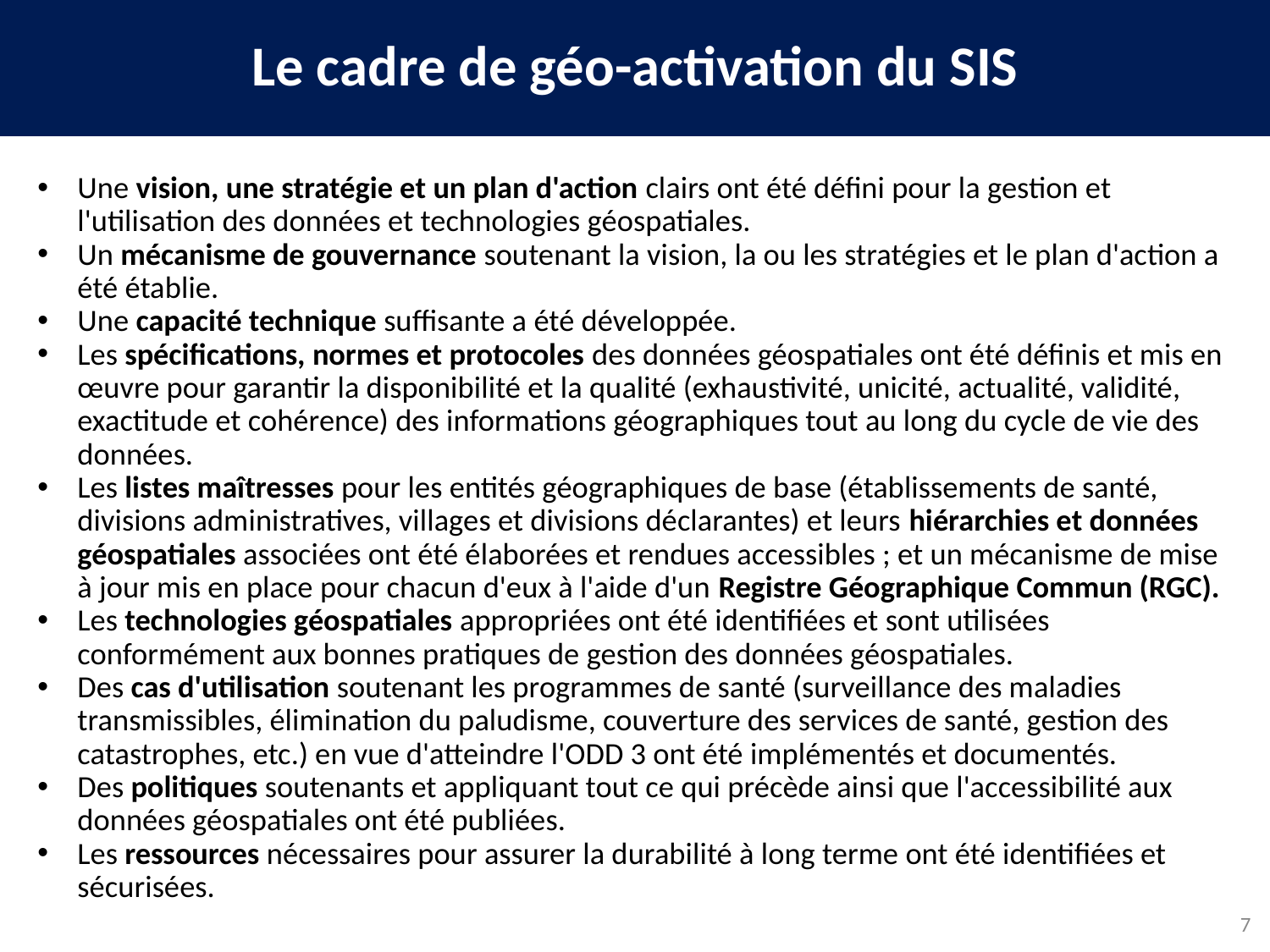

Le cadre de géo-activation du SIS
Une vision, une stratégie et un plan d'action clairs ont été défini pour la gestion et l'utilisation des données et technologies géospatiales.
Un mécanisme de gouvernance soutenant la vision, la ou les stratégies et le plan d'action a été établie.
Une capacité technique suffisante a été développée.
Les spécifications, normes et protocoles des données géospatiales ont été définis et mis en œuvre pour garantir la disponibilité et la qualité (exhaustivité, unicité, actualité, validité, exactitude et cohérence) des informations géographiques tout au long du cycle de vie des données.
Les listes maîtresses pour les entités géographiques de base (établissements de santé, divisions administratives, villages et divisions déclarantes) et leurs hiérarchies et données géospatiales associées ont été élaborées et rendues accessibles ; et un mécanisme de mise à jour mis en place pour chacun d'eux à l'aide d'un Registre Géographique Commun (RGC).
Les technologies géospatiales appropriées ont été identifiées et sont utilisées conformément aux bonnes pratiques de gestion des données géospatiales.
Des cas d'utilisation soutenant les programmes de santé (surveillance des maladies transmissibles, élimination du paludisme, couverture des services de santé, gestion des catastrophes, etc.) en vue d'atteindre l'ODD 3 ont été implémentés et documentés.
Des politiques soutenants et appliquant tout ce qui précède ainsi que l'accessibilité aux données géospatiales ont été publiées.
Les ressources nécessaires pour assurer la durabilité à long terme ont été identifiées et sécurisées.
7